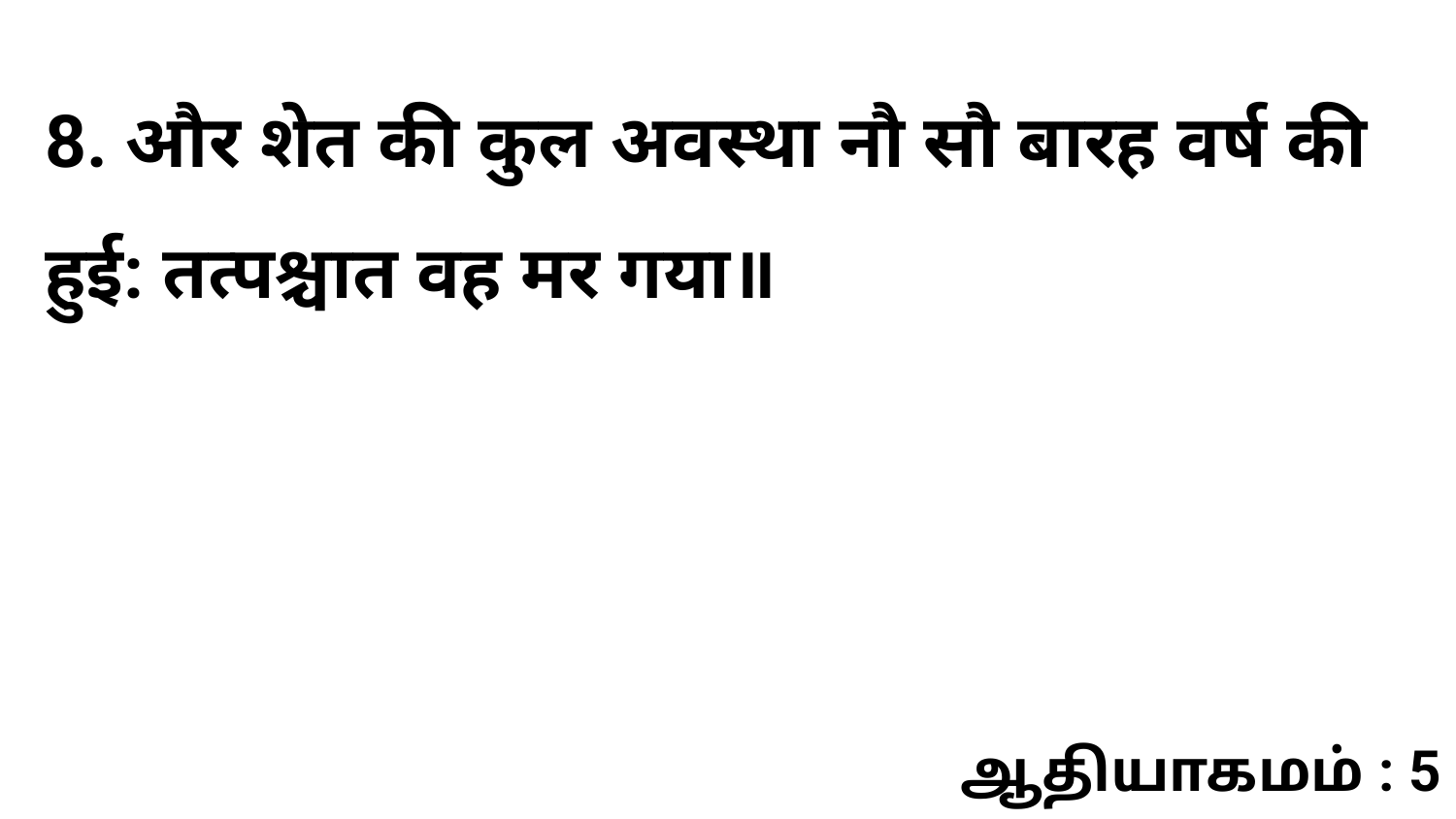

8. और शेत की कुल अवस्था नौ सौ बारह वर्ष की हुई: तत्पश्चात वह मर गया॥
ஆதியாகமம் : 5